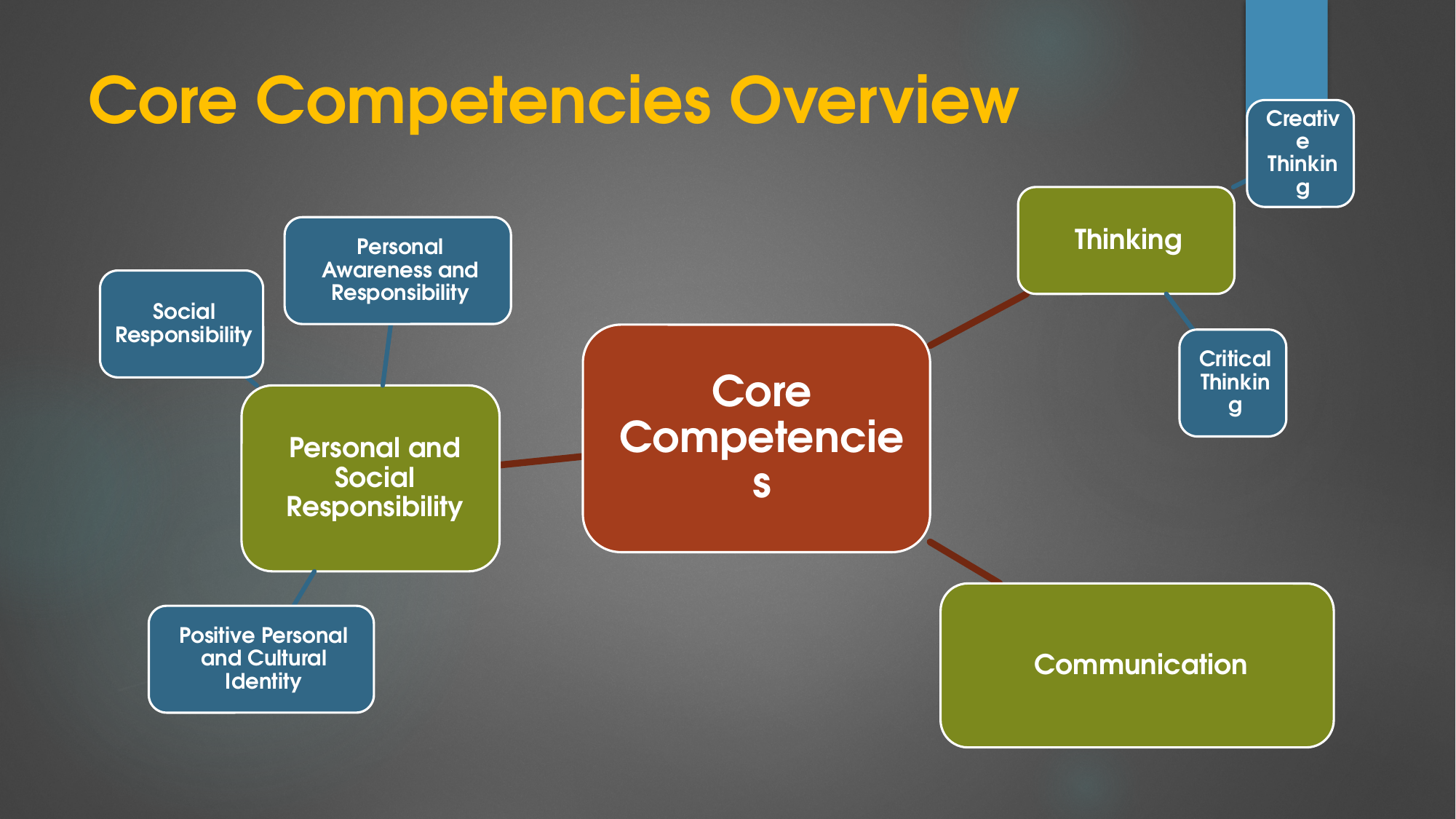

Core Competencies
Communication
Thinking
Creative Thinking
Critical Thinking
Personal and Social Responsibility
Positive Personal and Cultural Identity
Personal Awareness and Responsibility
Social Responsibility
# Core Competencies Overview